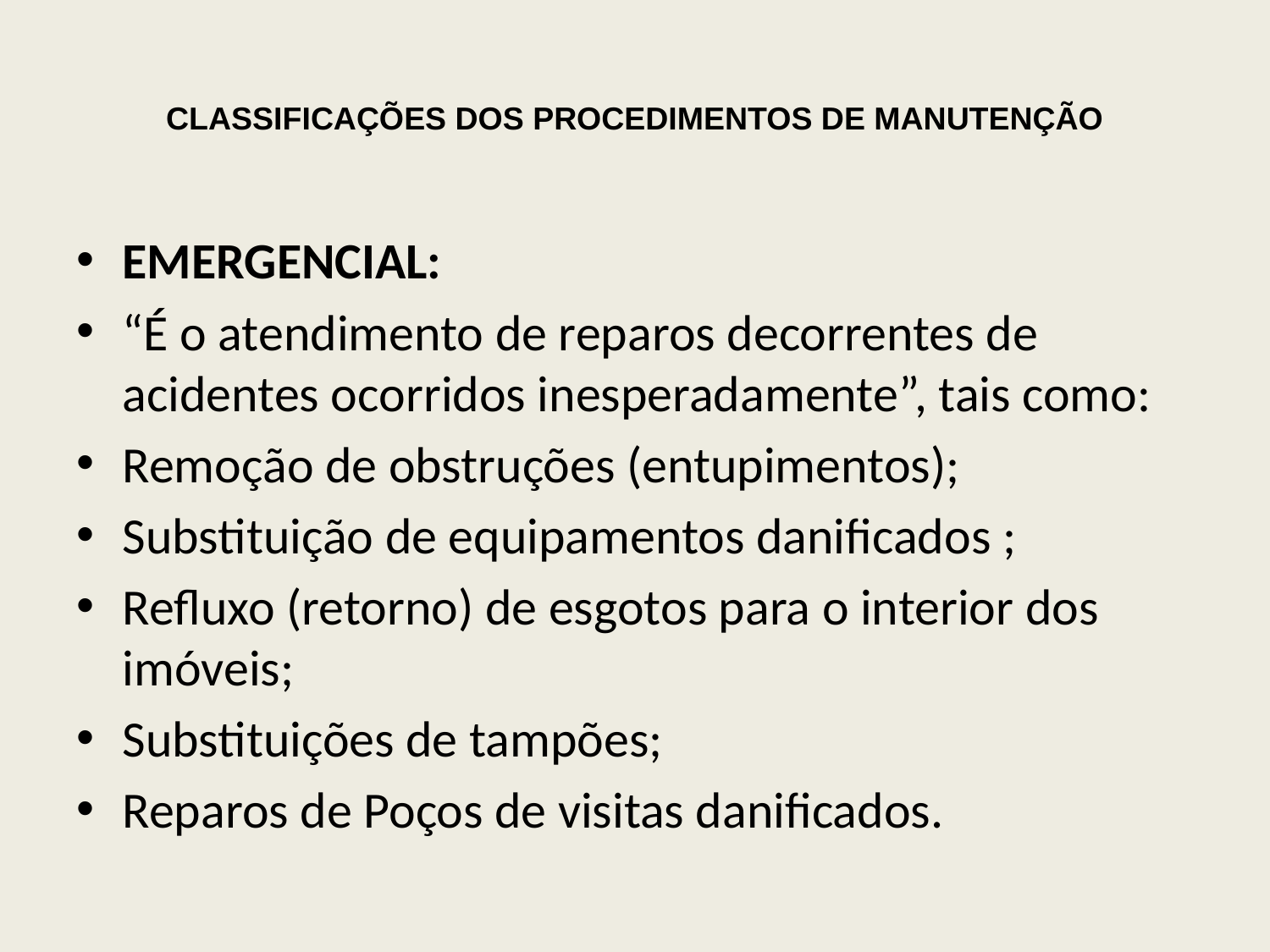

# CLASSIFICAÇÕES DOS PROCEDIMENTOS DE MANUTENÇÃO
EMERGENCIAL:
“É o atendimento de reparos decorrentes de acidentes ocorridos inesperadamente”, tais como:
Remoção de obstruções (entupimentos);
Substituição de equipamentos danificados ;
Refluxo (retorno) de esgotos para o interior dos imóveis;
Substituições de tampões;
Reparos de Poços de visitas danificados.